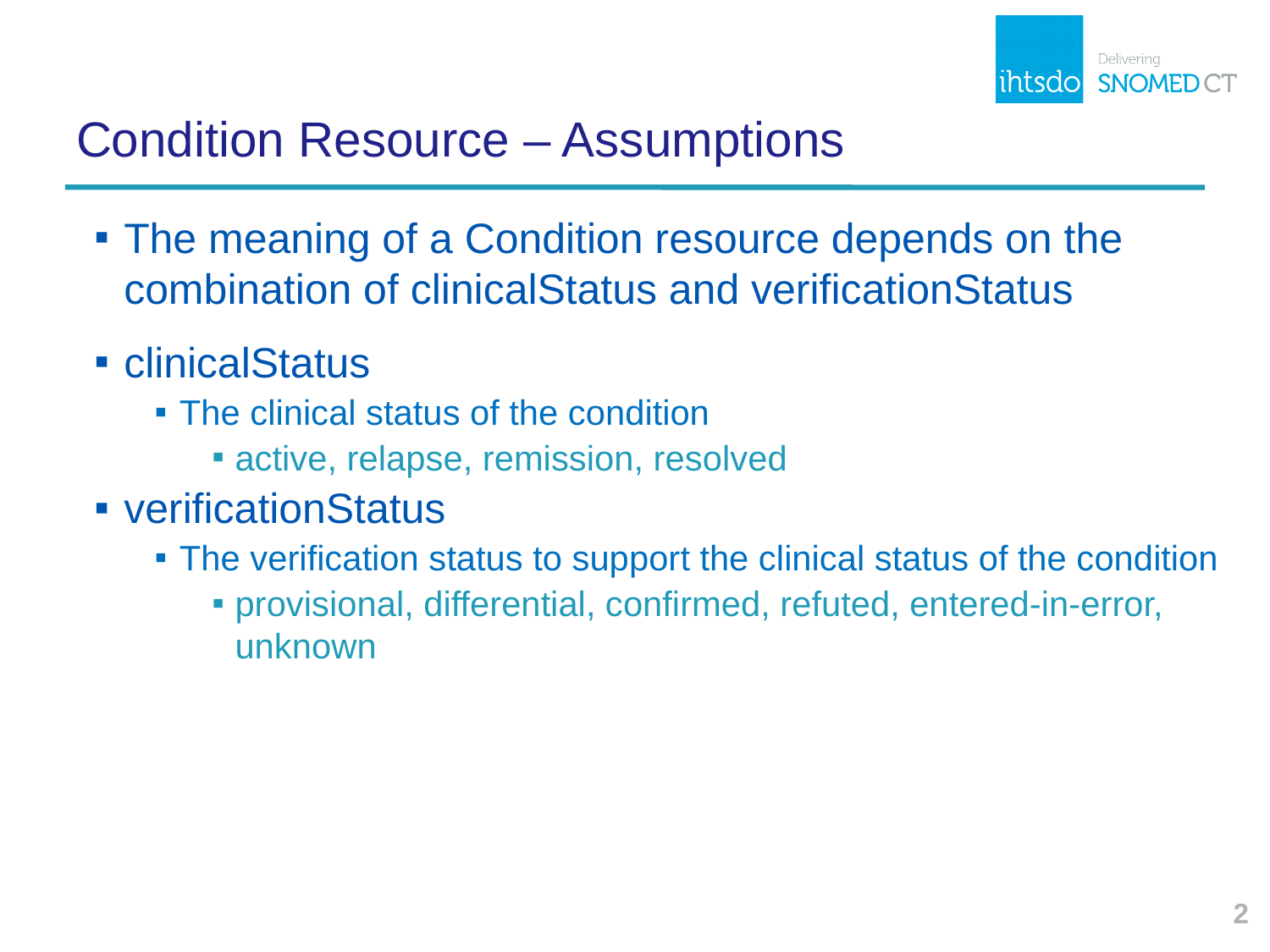

# Condition Resource – Assumptions
The meaning of a Condition resource depends on the combination of clinicalStatus and verificationStatus
clinicalStatus
The clinical status of the condition
active, relapse, remission, resolved
verificationStatus
The verification status to support the clinical status of the condition
provisional, differential, confirmed, refuted, entered-in-error, unknown
2